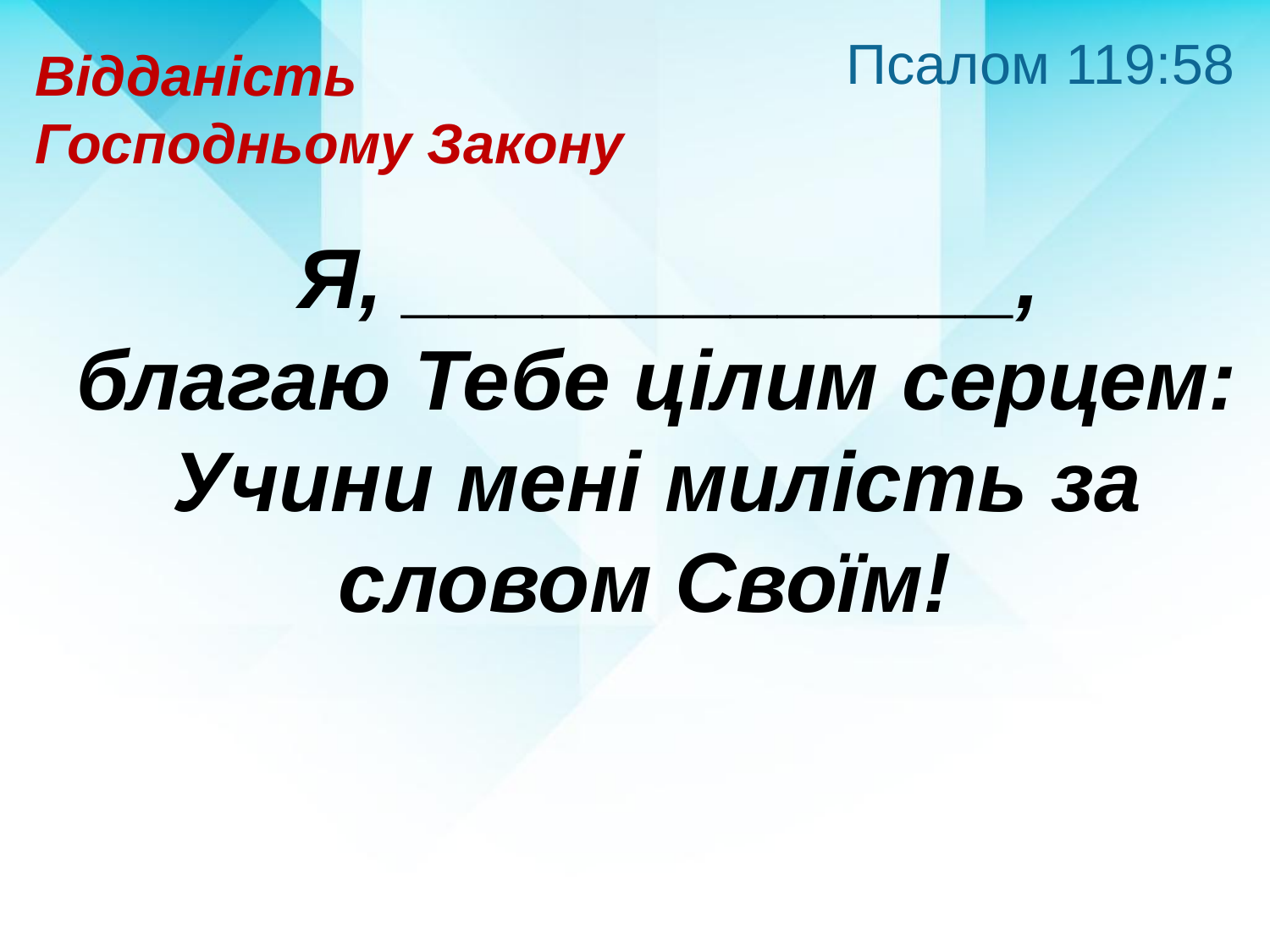

Псалом 119:58

Відданість
Господньому Закону

 Я, _____________,
благаю Тебе цілим серцем: Учини мені милість за словом Своїм!